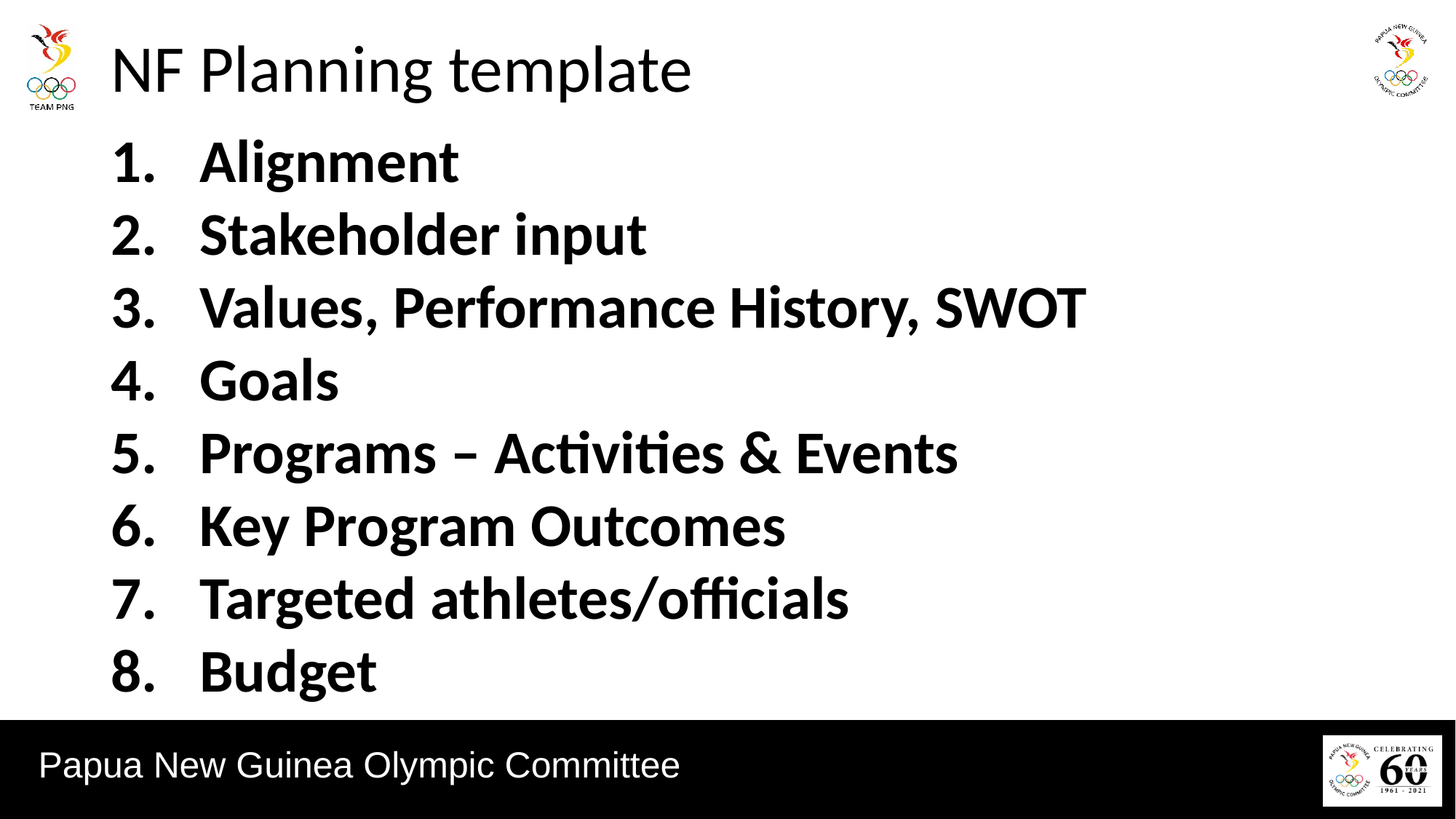

# NF Planning template
Alignment
Stakeholder input
Values, Performance History, SWOT
Goals
Programs – Activities & Events
Key Program Outcomes
Targeted athletes/officials
Budget